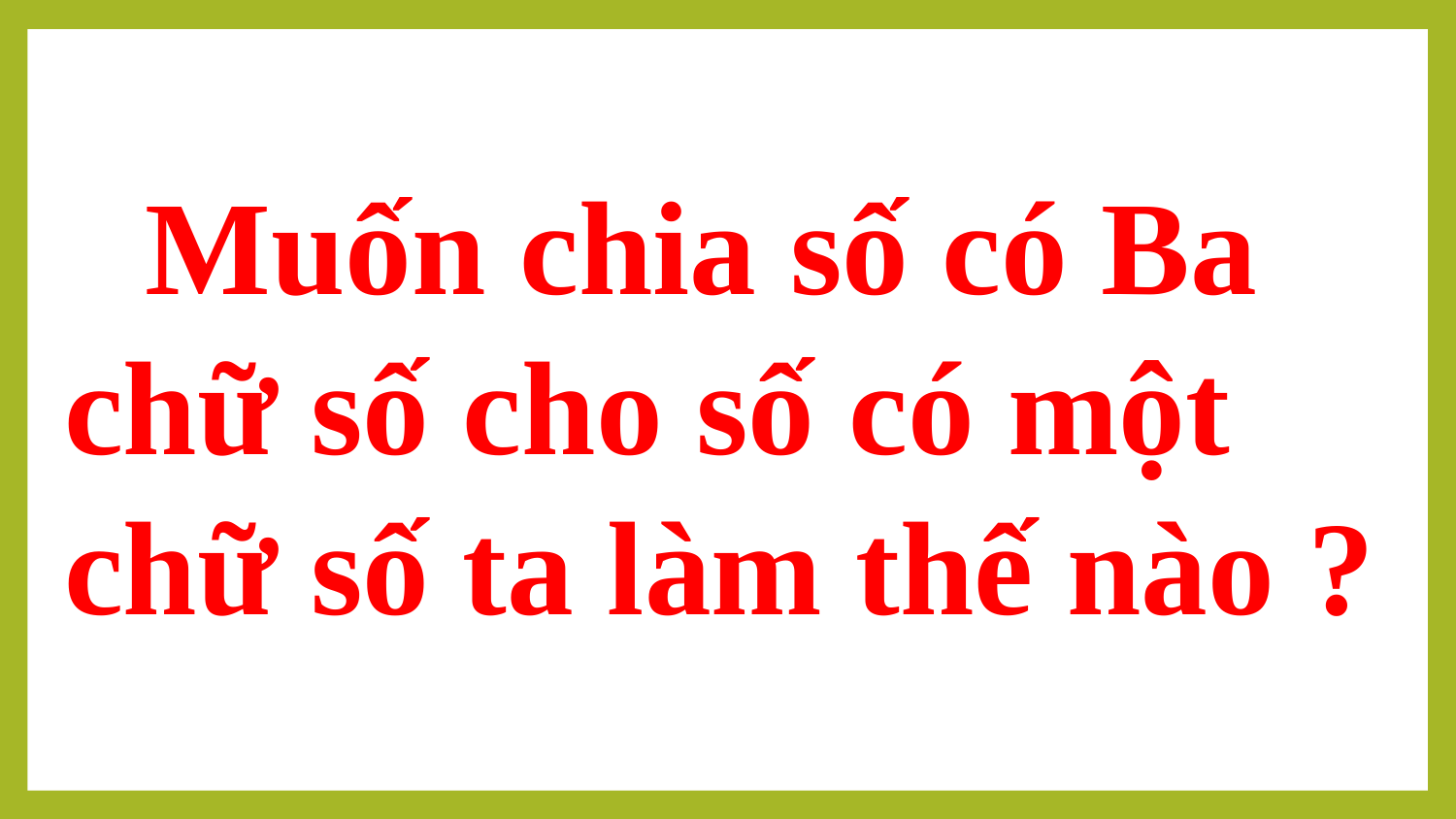

Muốn chia số có Ba chữ số cho số có một chữ số ta làm thế nào ?